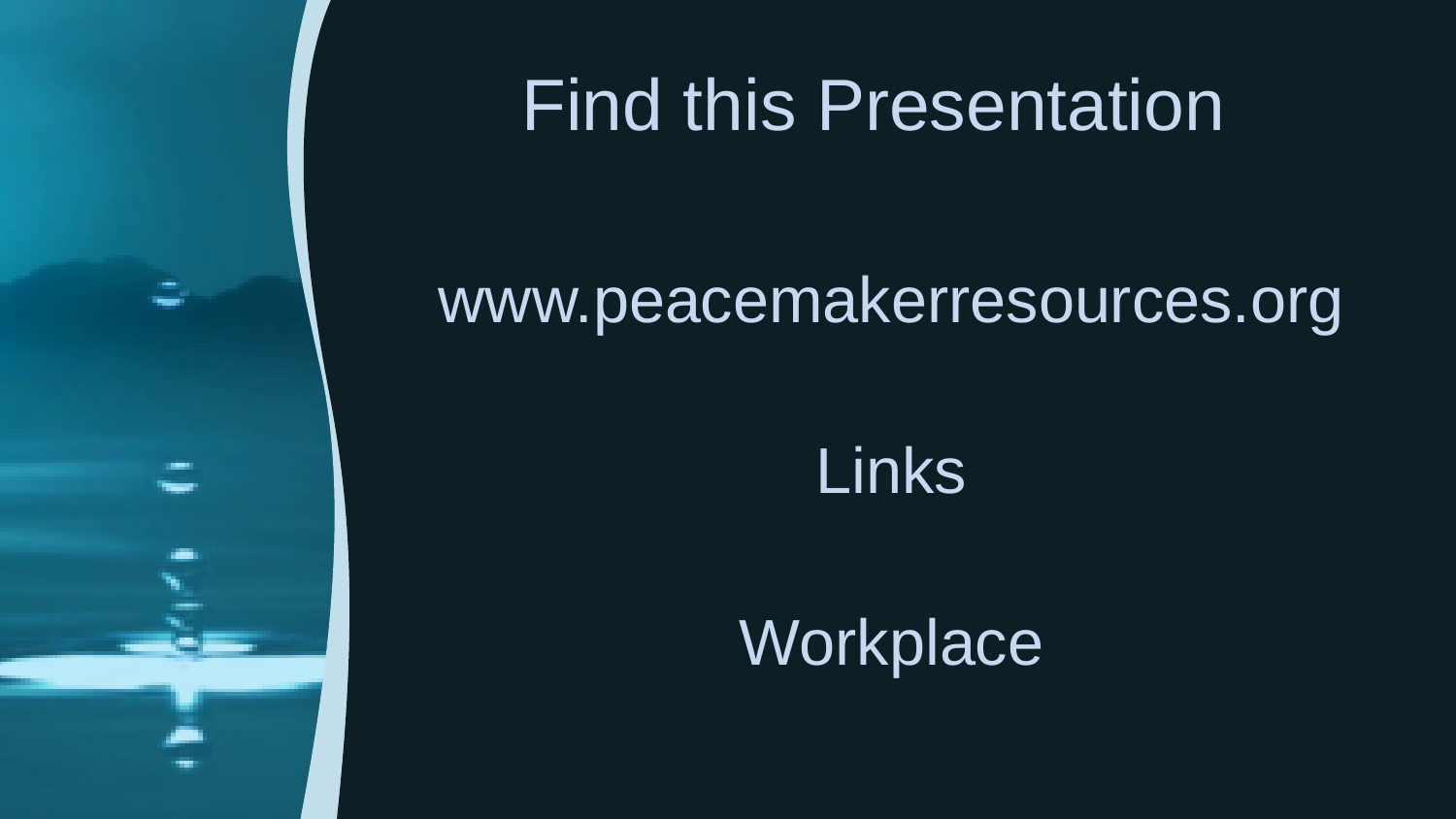

# Find this Presentation
www.peacemakerresources.org

Links

Workplace